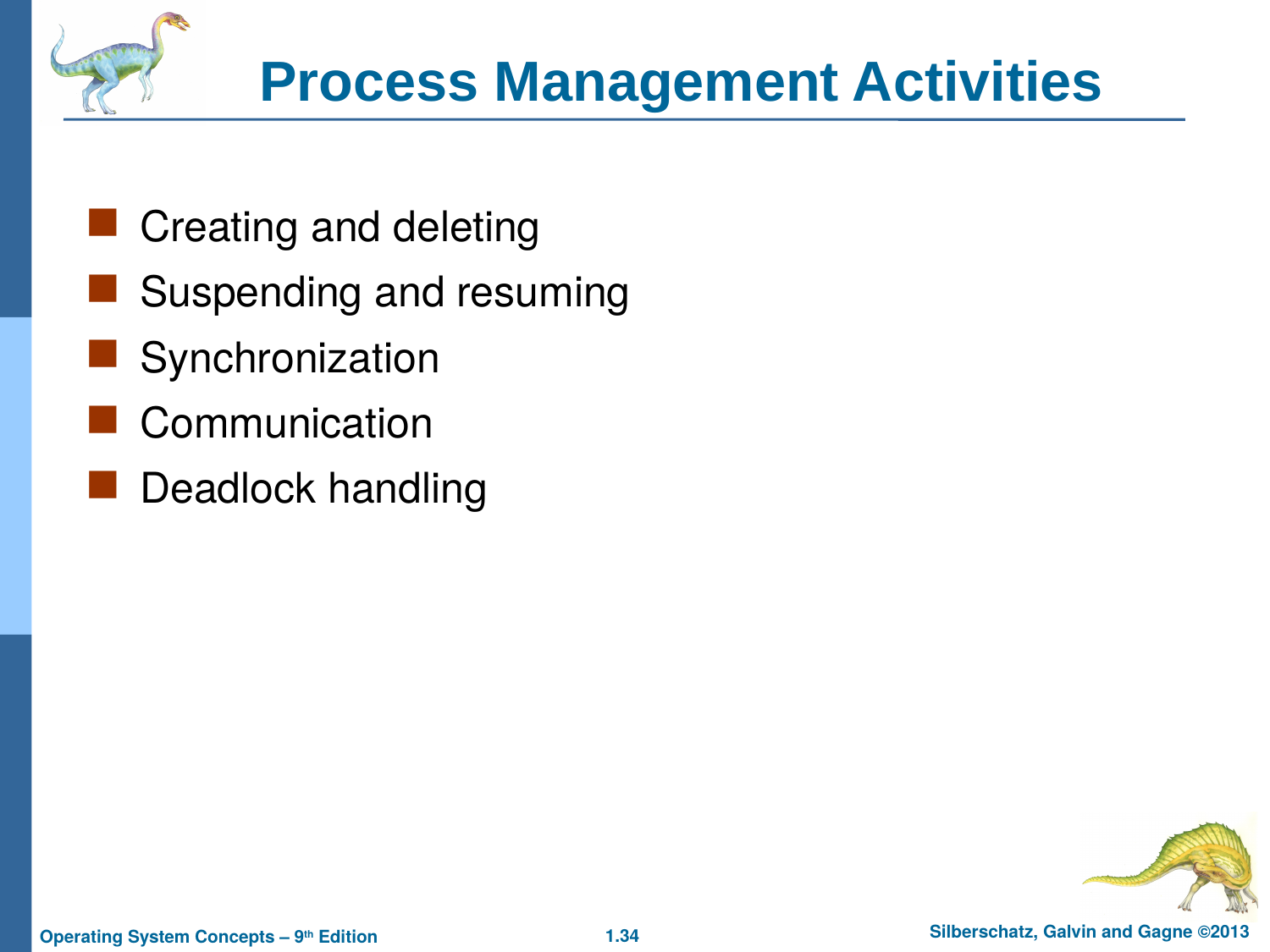

Process Management Activities

Creating and deleting
Suspending and resuming
Synchronization
Communication
Deadlock handling